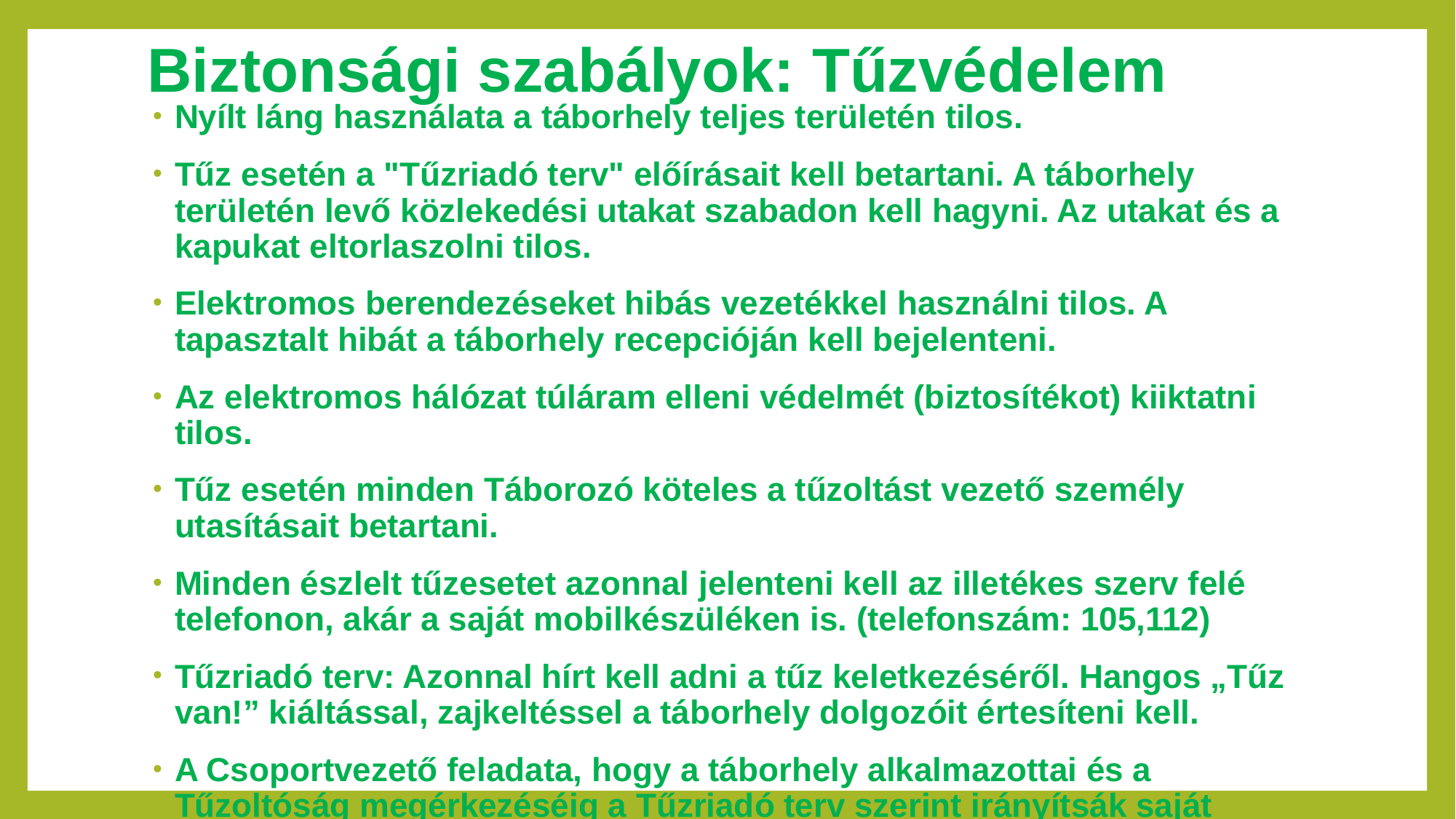

# Biztonsági szabályok: Tűzvédelem
Nyílt láng használata a táborhely teljes területén tilos.
Tűz esetén a "Tűzriadó terv" előírásait kell betartani. A táborhely területén levő közlekedési utakat szabadon kell hagyni. Az utakat és a kapukat eltorlaszolni tilos.
Elektromos berendezéseket hibás vezetékkel használni tilos. A tapasztalt hibát a táborhely recepcióján kell bejelenteni.
Az elektromos hálózat túláram elleni védelmét (biztosítékot) kiiktatni tilos.
Tűz esetén minden Táborozó köteles a tűzoltást vezető személy utasításait betartani.
Minden észlelt tűzesetet azonnal jelenteni kell az illetékes szerv felé telefonon, akár a saját mobilkészüléken is. (telefonszám: 105,112)
Tűzriadó terv: Azonnal hírt kell adni a tűz keletkezéséről. Hangos „Tűz van!” kiáltással, zajkeltéssel a táborhely dolgozóit értesíteni kell.
A Csoportvezető feladata, hogy a táborhely alkalmazottai és a Tűzoltóság megérkezéséig a Tűzriadó terv szerint irányítsák saját csoportjukat.